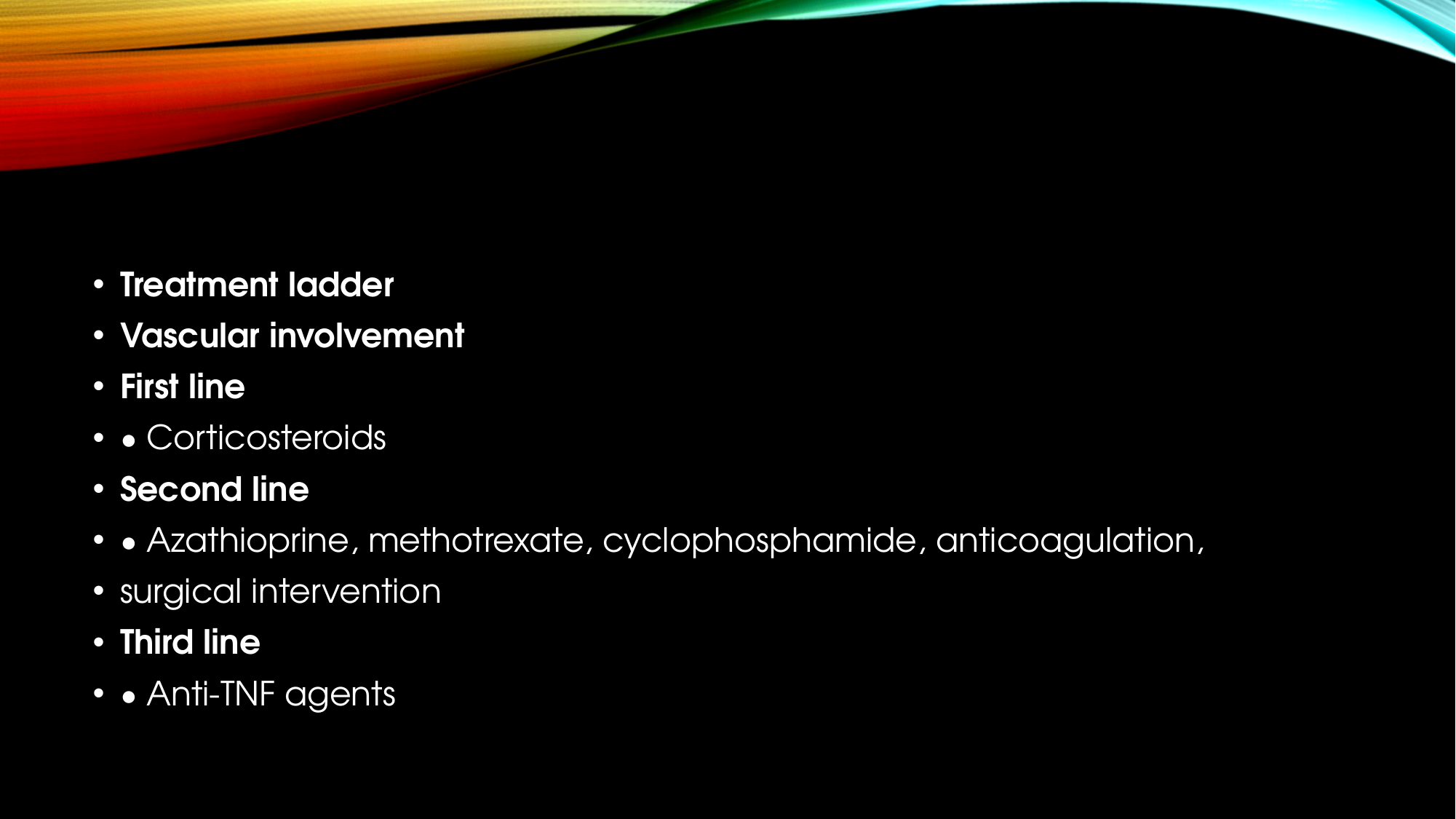

#
Treatment ladder
Vascular involvement
First line
• Corticosteroids
Second line
• Azathioprine, methotrexate, cyclophosphamide, anticoagulation,
surgical intervention
Third line
• Anti‐TNF agents